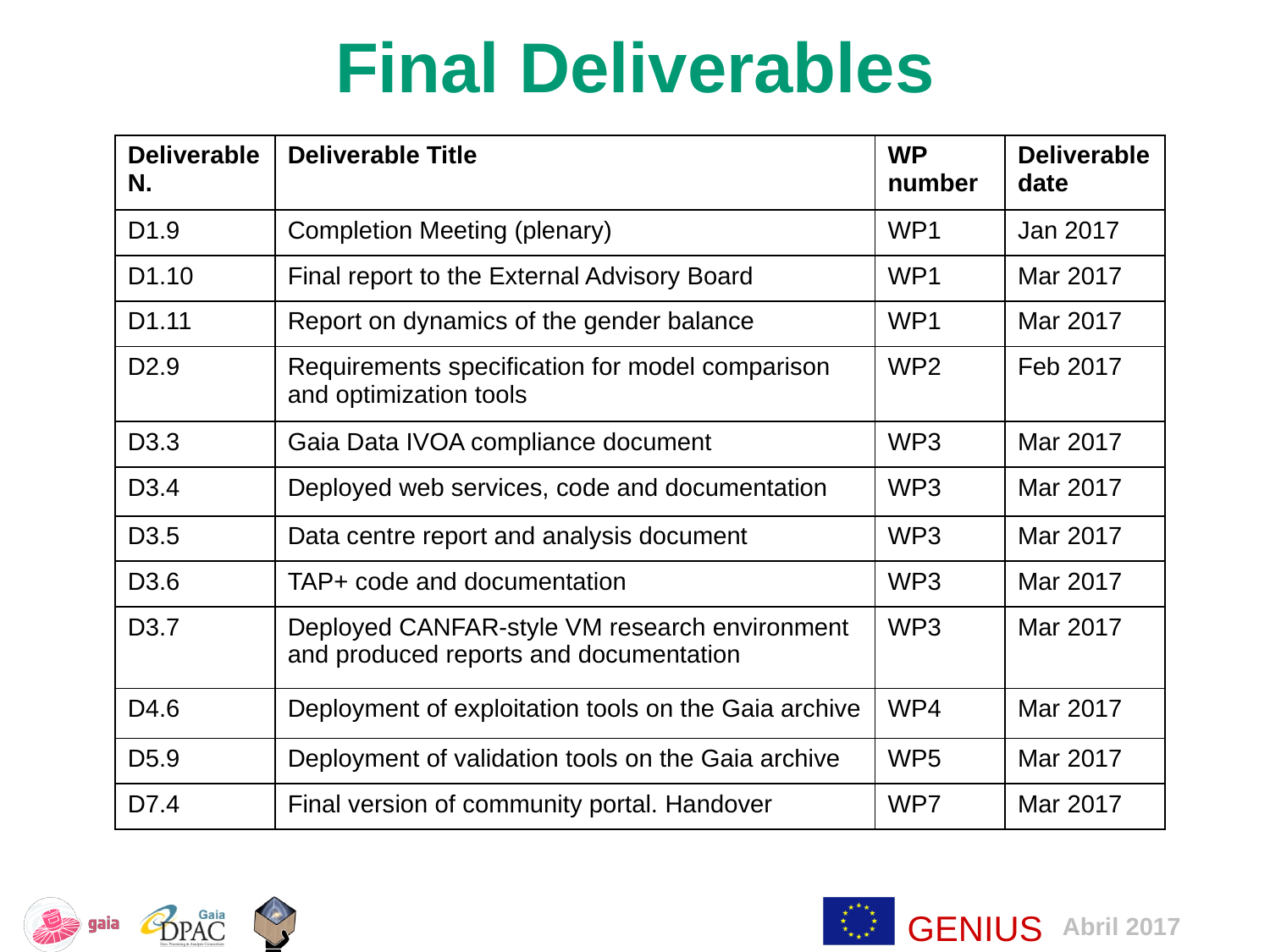

Final Deliverables

| Deliverable N. | Deliverable Title | WP number | Deliverable date |
| --- | --- | --- | --- |
| D1.9 | Completion Meeting (plenary) | WP1 | Jan 2017 |
| D1.10 | Final report to the External Advisory Board | WP1 | Mar 2017 |
| D1.11 | Report on dynamics of the gender balance | WP1 | Mar 2017 |
| D2.9 | Requirements specification for model comparison and optimization tools | WP2 | Feb 2017 |
| D3.3 | Gaia Data IVOA compliance document | WP3 | Mar 2017 |
| D3.4 | Deployed web services, code and documentation | WP3 | Mar 2017 |
| D3.5 | Data centre report and analysis document | WP3 | Mar 2017 |
| D3.6 | TAP+ code and documentation | WP3 | Mar 2017 |
| D3.7 | Deployed CANFAR-style VM research environment and produced reports and documentation | WP3 | Mar 2017 |
| D4.6 | Deployment of exploitation tools on the Gaia archive | WP4 | Mar 2017 |
| D5.9 | Deployment of validation tools on the Gaia archive | WP5 | Mar 2017 |
| D7.4 | Final version of community portal. Handover | WP7 | Mar 2017 |